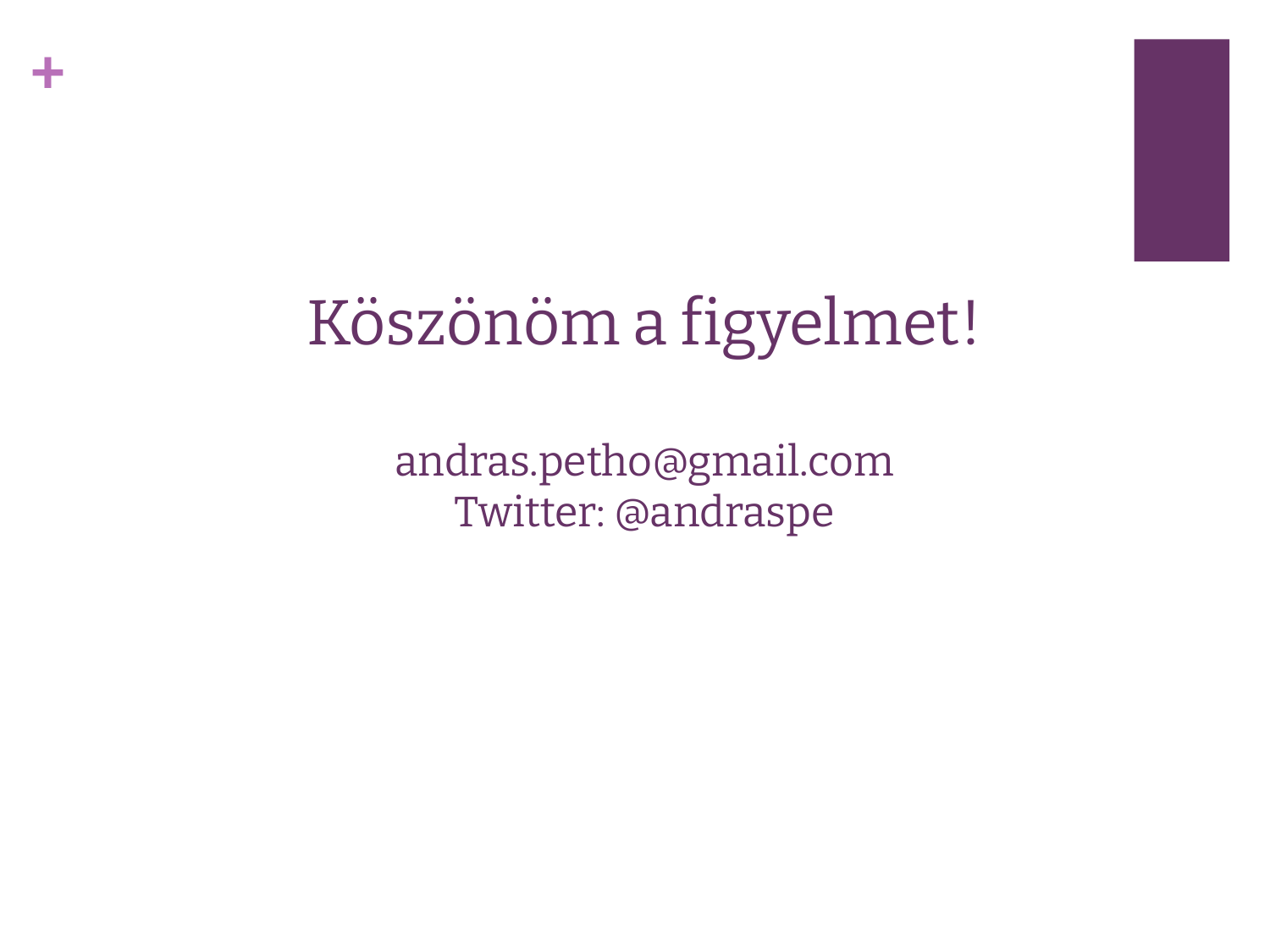

# Köszönöm a figyelmet! andras.petho@gmail.com Twitter: @andraspe